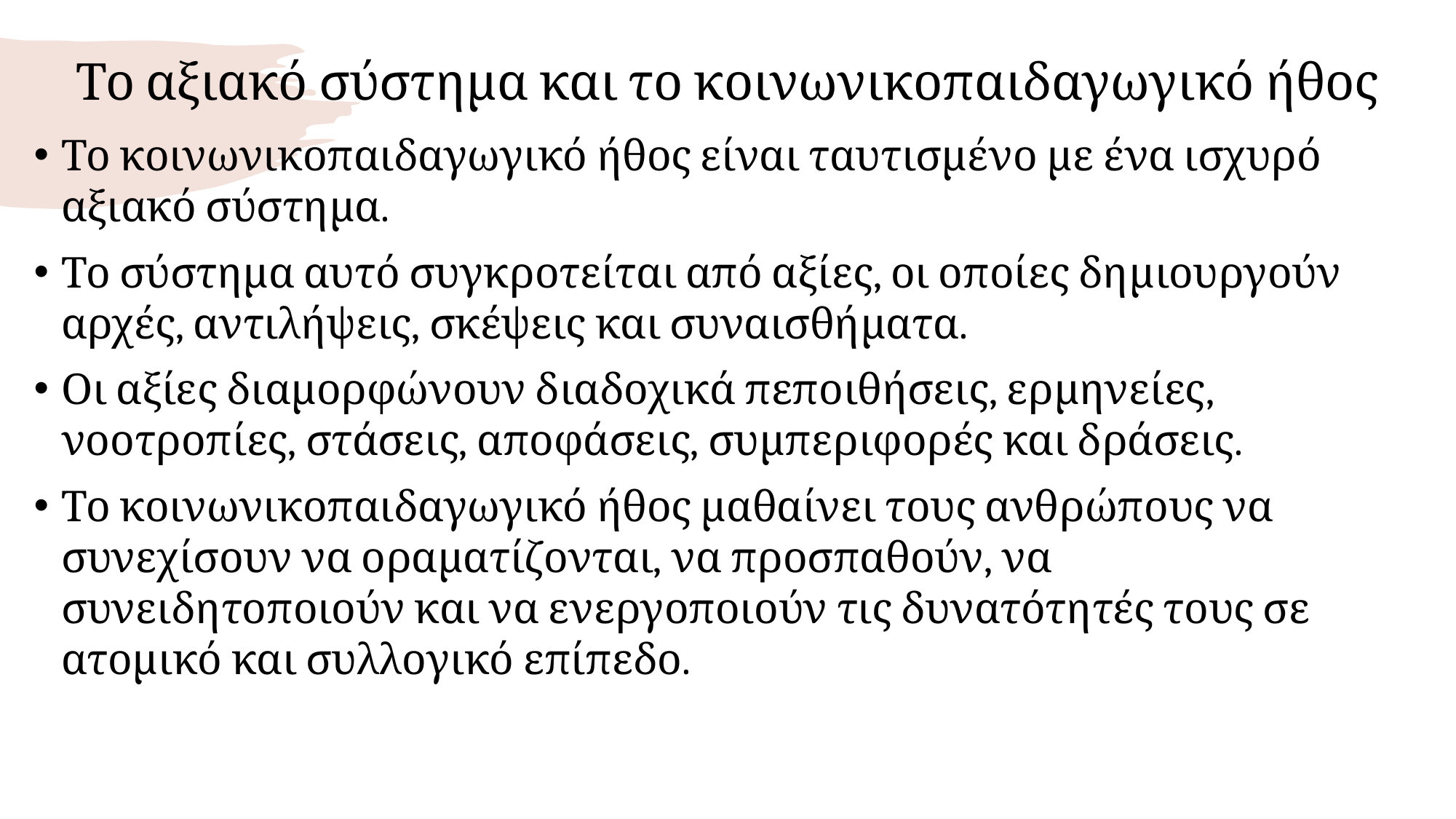

# Το αξιακό σύστημα και το κοινωνικοπαιδαγωγικό ήθος
Το κοινωνικοπαιδαγωγικό ήθος είναι ταυτισμένο με ένα ισχυρό αξιακό σύστημα.
Το σύστημα αυτό συγκροτείται από αξίες, οι οποίες δημιουργούν αρχές, αντιλήψεις, σκέψεις και συναισθήματα.
Οι αξίες διαμορφώνουν διαδοχικά πεποιθήσεις, ερμηνείες, νοοτροπίες, στάσεις, αποφάσεις, συμπεριφορές και δράσεις.
Το κοινωνικοπαιδαγωγικό ήθος μαθαίνει τους ανθρώπους να συνεχίσουν να οραματίζονται, να προσπαθούν, να συνειδητοποιούν και να ενεργοποιούν τις δυνατότητές τους σε ατομικό και συλλογικό επίπεδο.